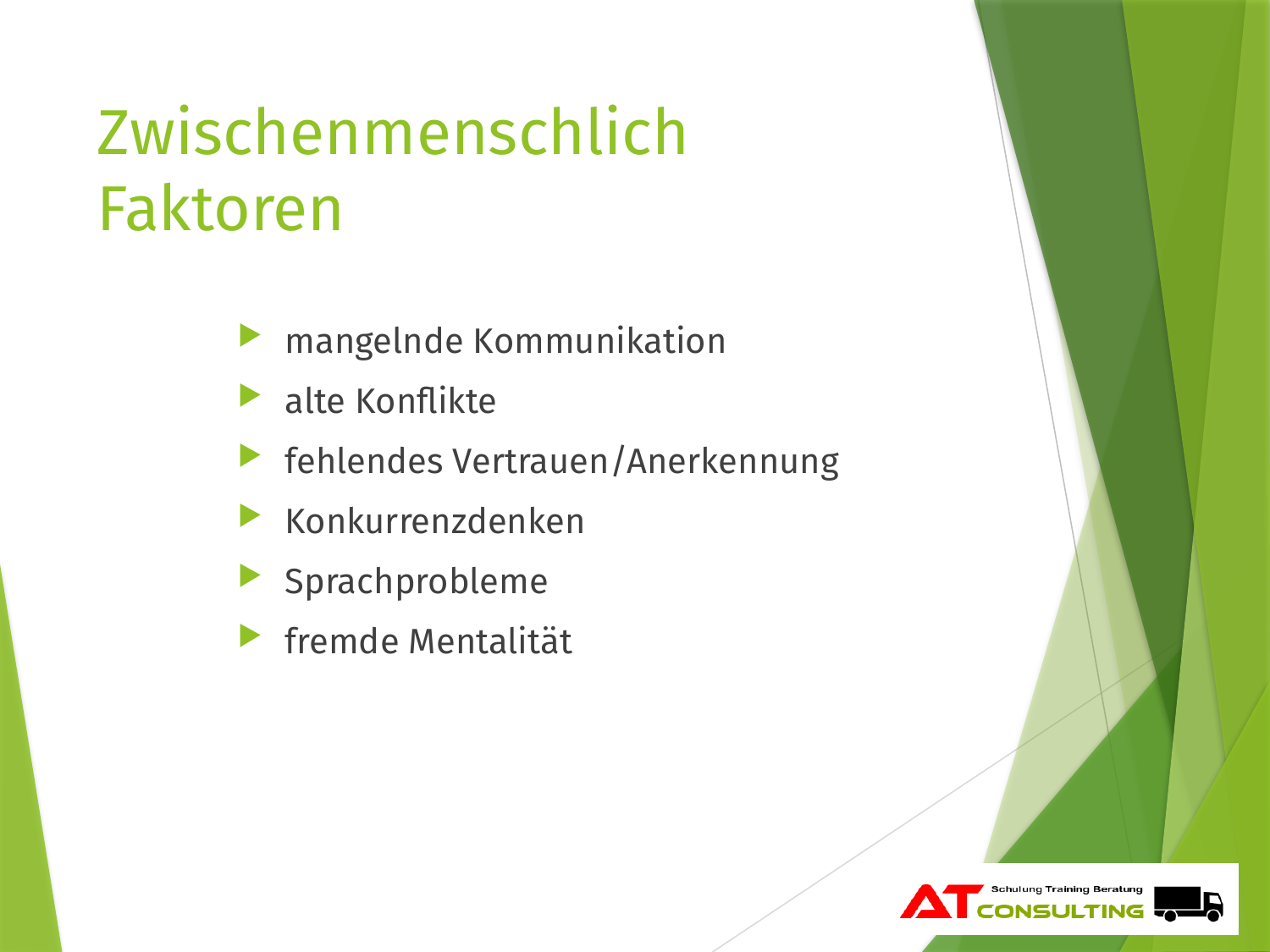

# Zwischenmenschlich Faktoren

mangelnde Kommunikation
alte Konflikte
fehlendes Vertrauen/Anerkennung
Konkurrenzdenken
Sprachprobleme
fremde Mentalität

11